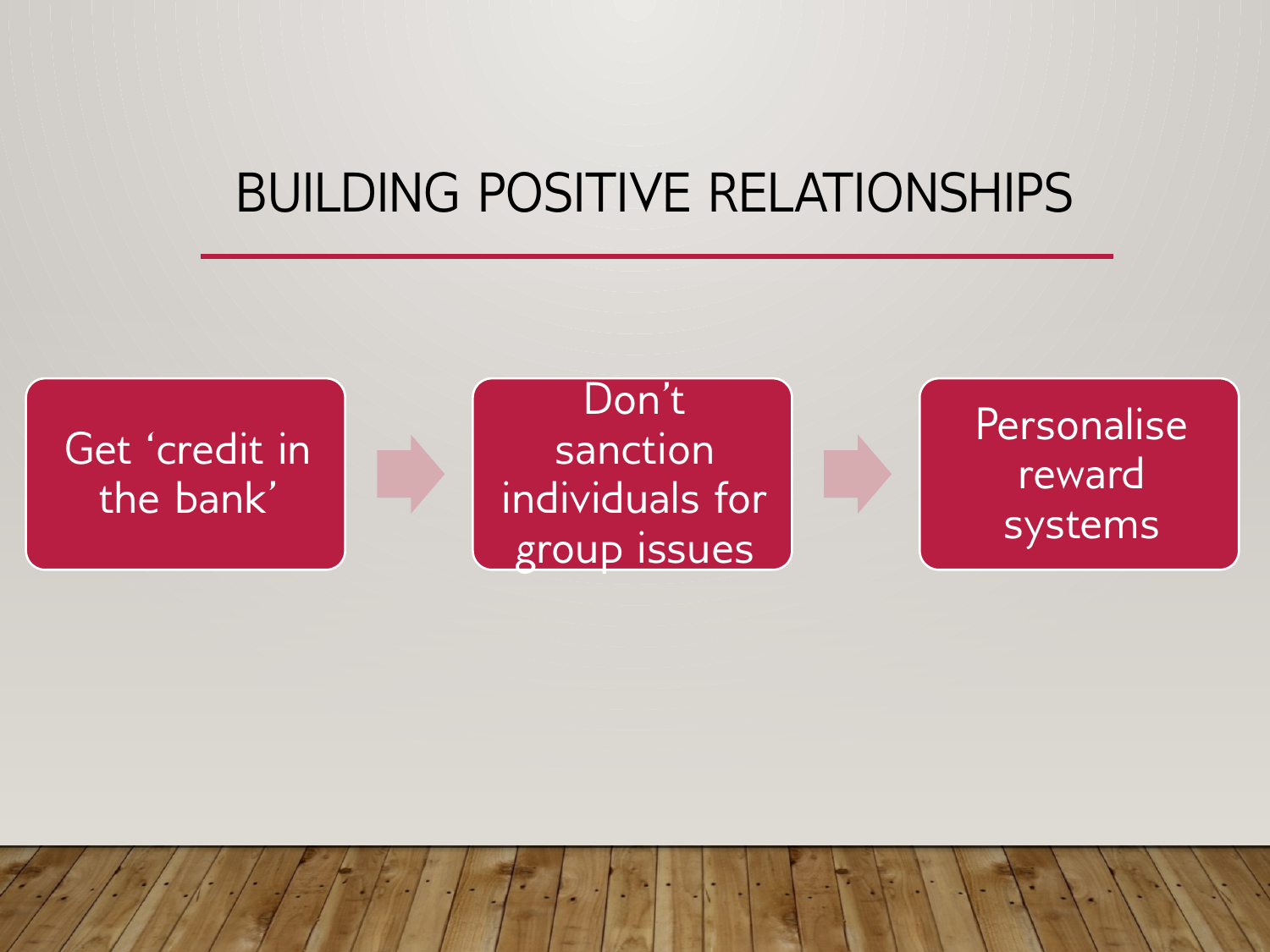

# building positive relationships
Get ‘credit in the bank’

Don’t sanction individuals for group issues

Personalise reward systems